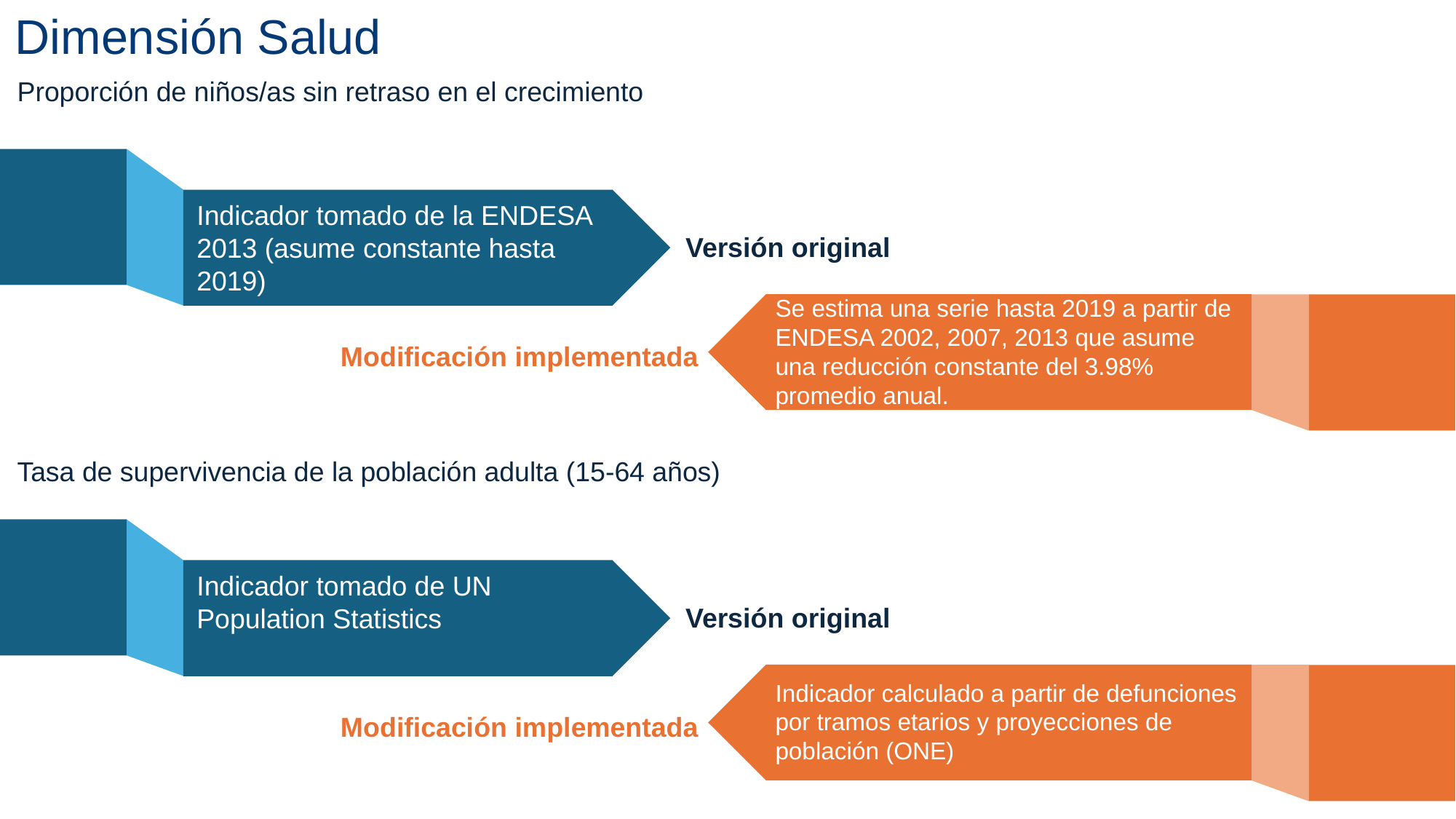

Dimensión Salud
Proporción de niños/as sin retraso en el crecimiento

Indicador tomado de la ENDESA 2013 (asume constante hasta 2019)
Versión original
Se estima una serie hasta 2019 a partir de ENDESA 2002, 2007, 2013 que asume una reducción constante del 3.98% promedio anual.

Modificación implementada

Tasa de supervivencia de la población adulta (15-64 años)

Indicador tomado de UN Population Statistics
Versión original

Indicador calculado a partir de defunciones por tramos etarios y proyecciones de población (ONE)

Modificación implementada